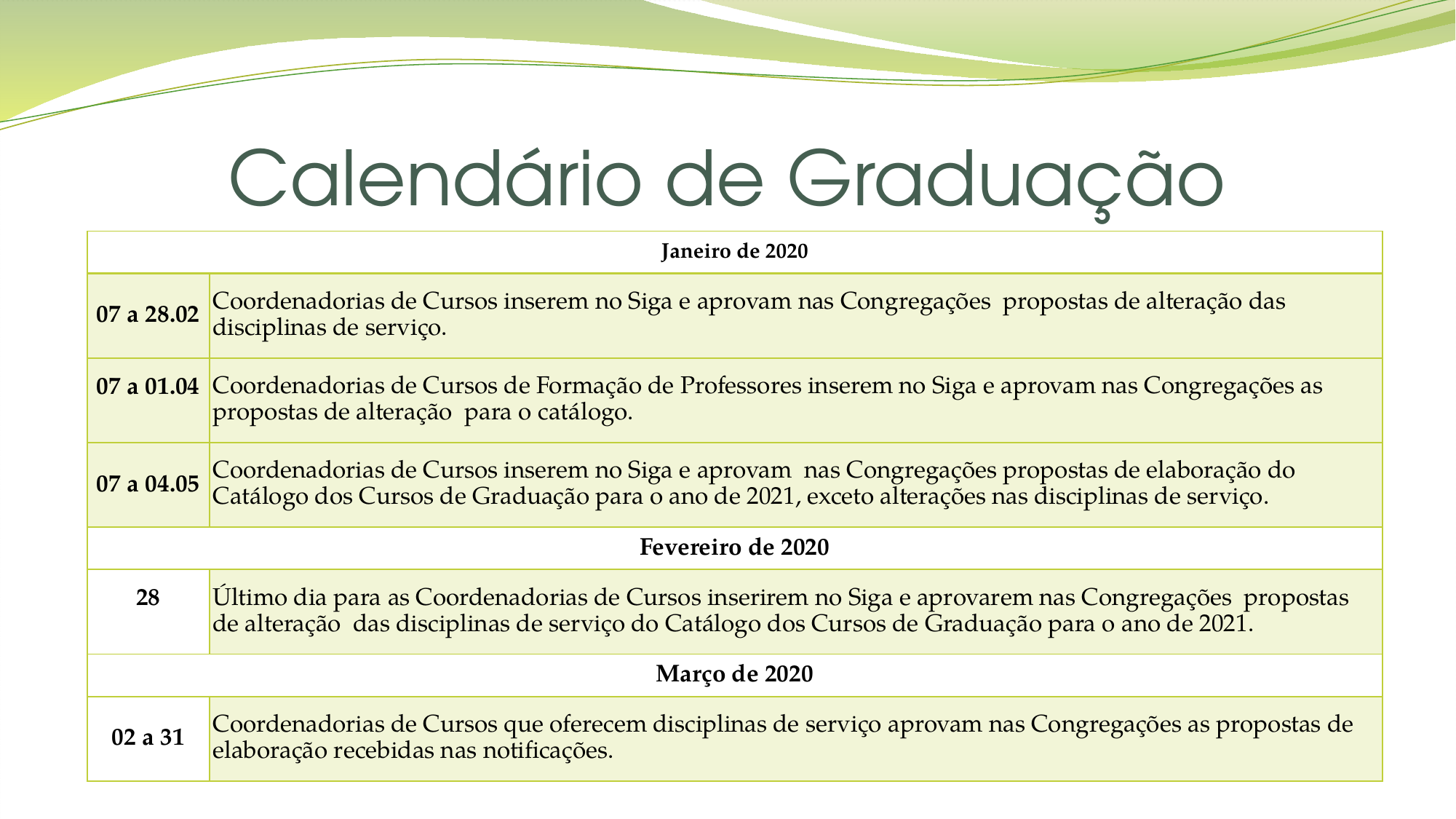

# Calendário de Graduação
| Janeiro de 2020 |  |
| --- | --- |
| 07 a 28.02 | Coordenadorias de Cursos inserem no Siga e aprovam nas Congregações  propostas de alteração das disciplinas de serviço. |
| 07 a 01.04 | Coordenadorias de Cursos de Formação de Professores inserem no Siga e aprovam nas Congregações as propostas de alteração  para o catálogo. |
| 07 a 04.05 | Coordenadorias de Cursos inserem no Siga e aprovam nas Congregações propostas de elaboração do Catálogo dos Cursos de Graduação para o ano de 2021, exceto alterações nas disciplinas de serviço. |
| Fevereiro de 2020 |  |
| 28 | Último dia para as Coordenadorias de Cursos inserirem no Siga e aprovarem nas Congregações  propostas de alteração  das disciplinas de serviço do Catálogo dos Cursos de Graduação para o ano de 2021. |
| Março de 2020 |  |
| 02 a 31 | Coordenadorias de Cursos que oferecem disciplinas de serviço aprovam nas Congregações as propostas de elaboração recebidas nas notificações. |